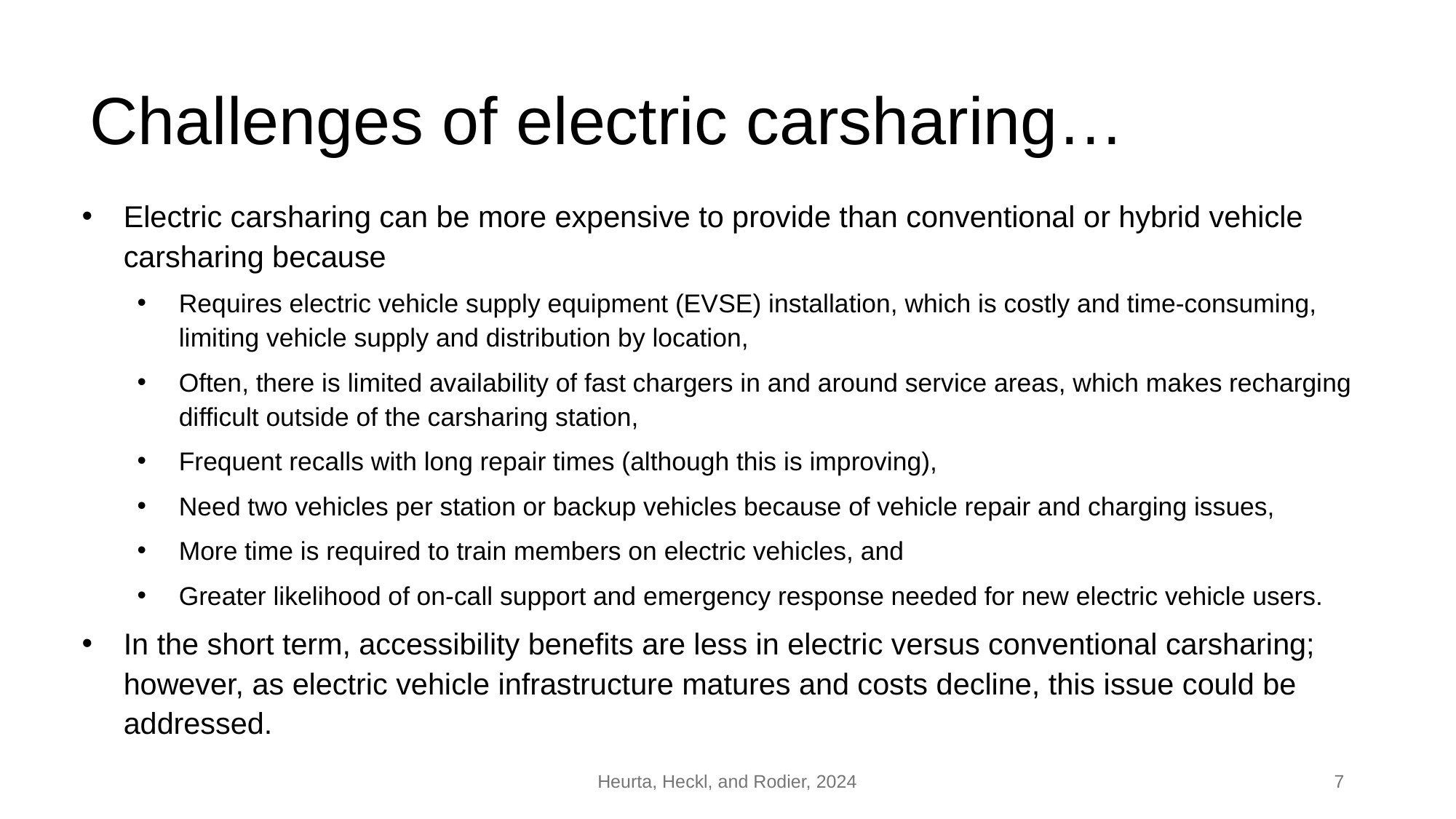

# Challenges of electric carsharing…
Electric carsharing can be more expensive to provide than conventional or hybrid vehicle carsharing because
Requires electric vehicle supply equipment (EVSE) installation, which is costly and time-consuming, limiting vehicle supply and distribution by location,
Often, there is limited availability of fast chargers in and around service areas, which makes recharging difficult outside of the carsharing station,
Frequent recalls with long repair times (although this is improving),
Need two vehicles per station or backup vehicles because of vehicle repair and charging issues,
More time is required to train members on electric vehicles, and
Greater likelihood of on-call support and emergency response needed for new electric vehicle users.
In the short term, accessibility benefits are less in electric versus conventional carsharing; however, as electric vehicle infrastructure matures and costs decline, this issue could be addressed.
Heurta, Heckl, and Rodier, 2024
7